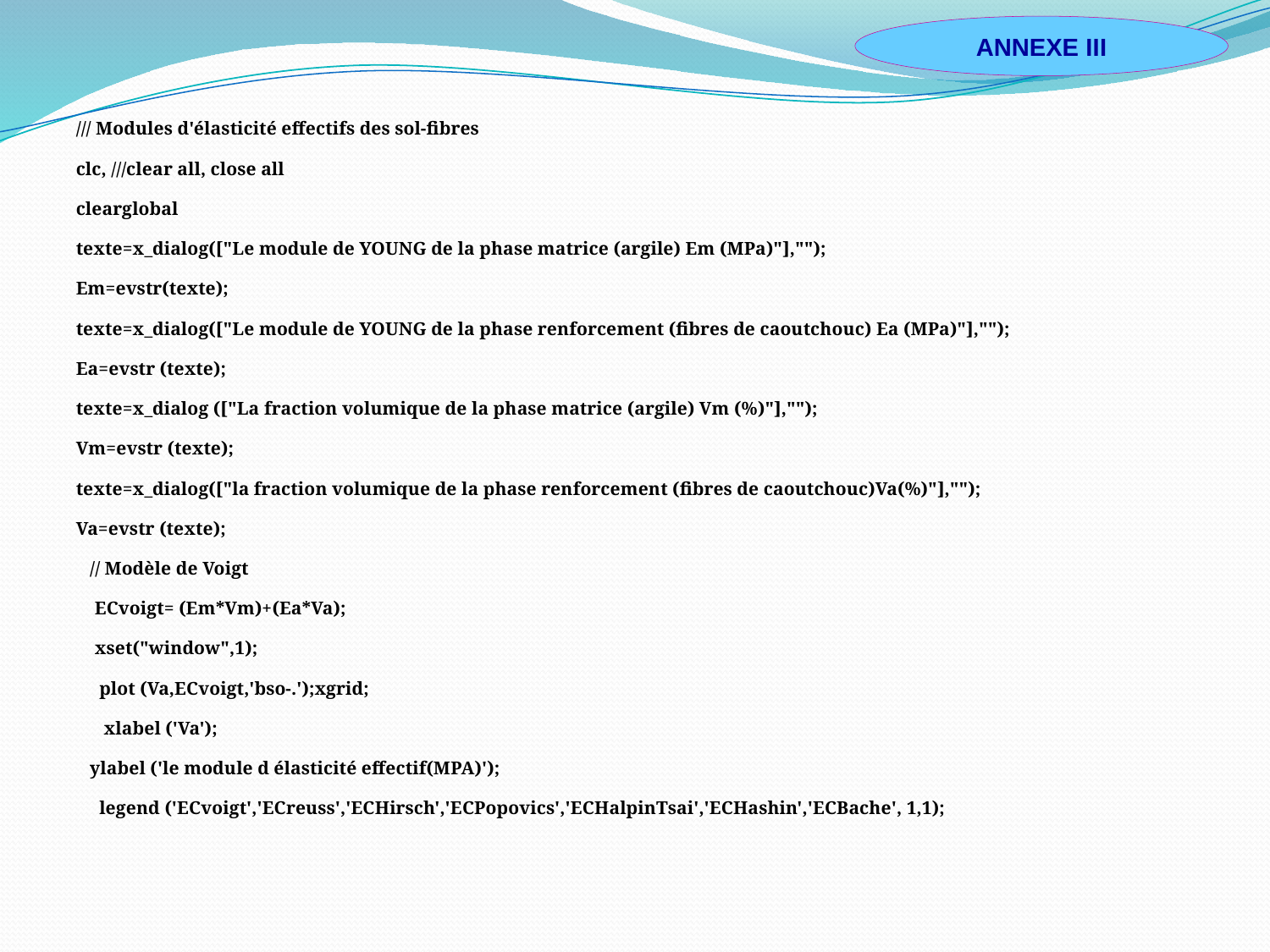

ANNEXE III
/// Modules d'élasticité effectifs des sol-fibres
clc, ///clear all, close all
clearglobal
texte=x_dialog(["Le module de YOUNG de la phase matrice (argile) Em (MPa)"],"");
Em=evstr(texte);
texte=x_dialog(["Le module de YOUNG de la phase renforcement (fibres de caoutchouc) Ea (MPa)"],"");
Ea=evstr (texte);
texte=x_dialog (["La fraction volumique de la phase matrice (argile) Vm (%)"],"");
Vm=evstr (texte);
texte=x_dialog(["la fraction volumique de la phase renforcement (fibres de caoutchouc)Va(%)"],"");
Va=evstr (texte);
   // Modèle de Voigt
    ECvoigt= (Em*Vm)+(Ea*Va);
    xset("window",1);
     plot (Va,ECvoigt,'bso-.');xgrid;
      xlabel ('Va');
   ylabel ('le module d élasticité effectif(MPA)');
     legend ('ECvoigt','ECreuss','ECHirsch','ECPopovics','ECHalpinTsai','ECHashin','ECBache', 1,1);